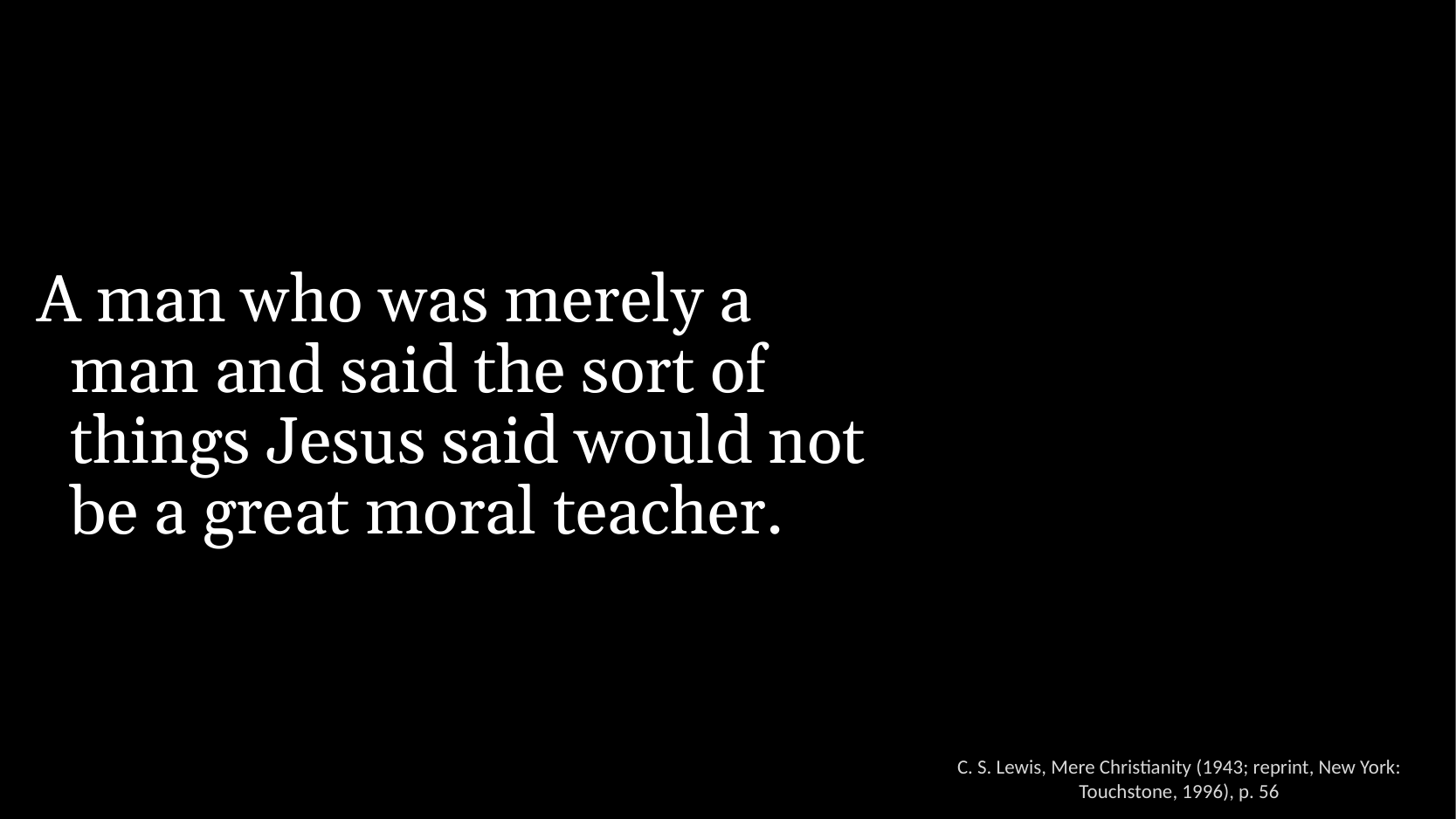

A man who was merely a man and said the sort of things Jesus said would not be a great moral teacher.
# C. S. Lewis, Mere Christianity (1943; reprint, New York: Touchstone, 1996), p. 56